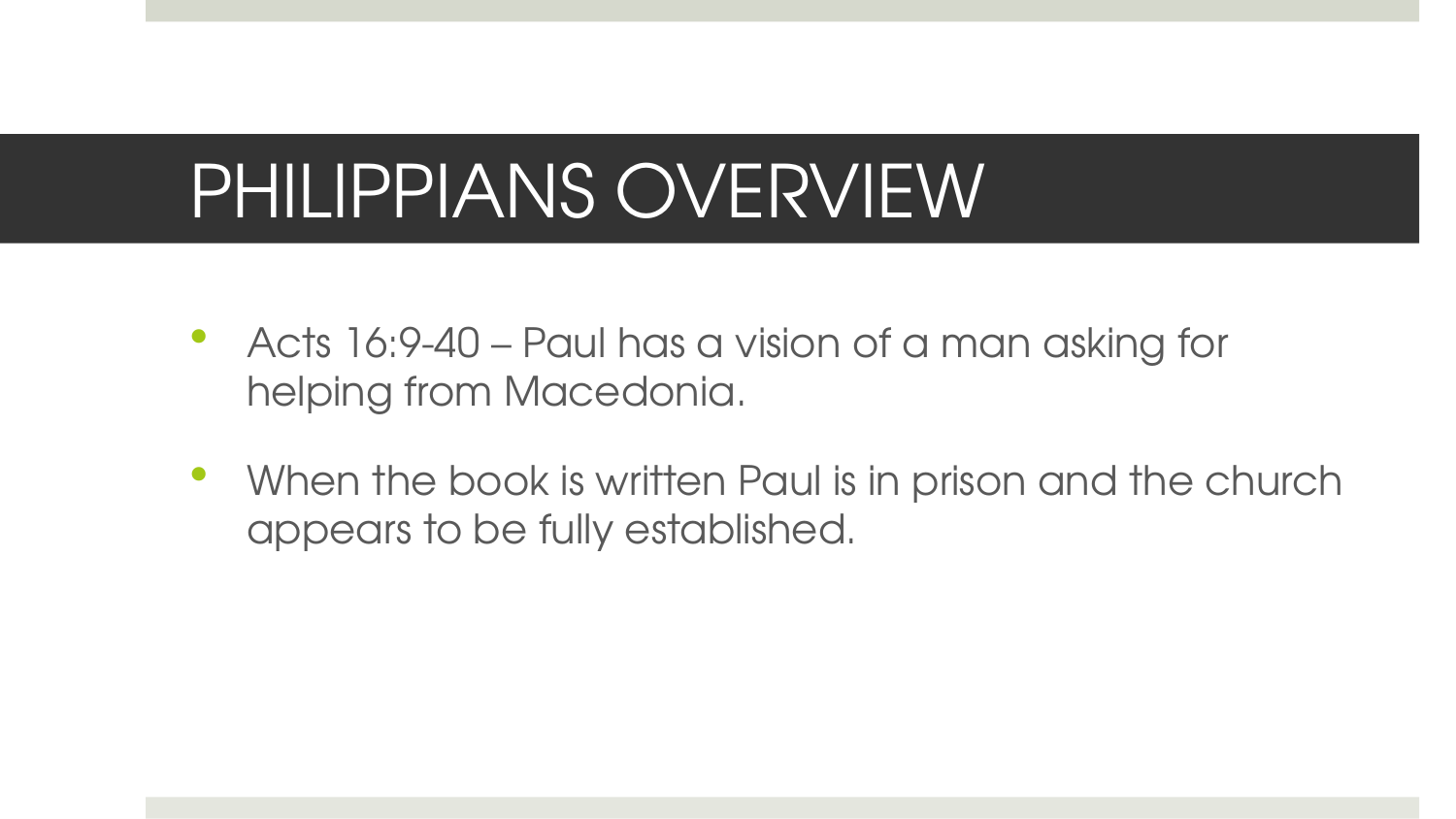

# PHILIPPIANS OVERVIEW
Acts 16:9-40 – Paul has a vision of a man asking for helping from Macedonia.
When the book is written Paul is in prison and the church appears to be fully established.